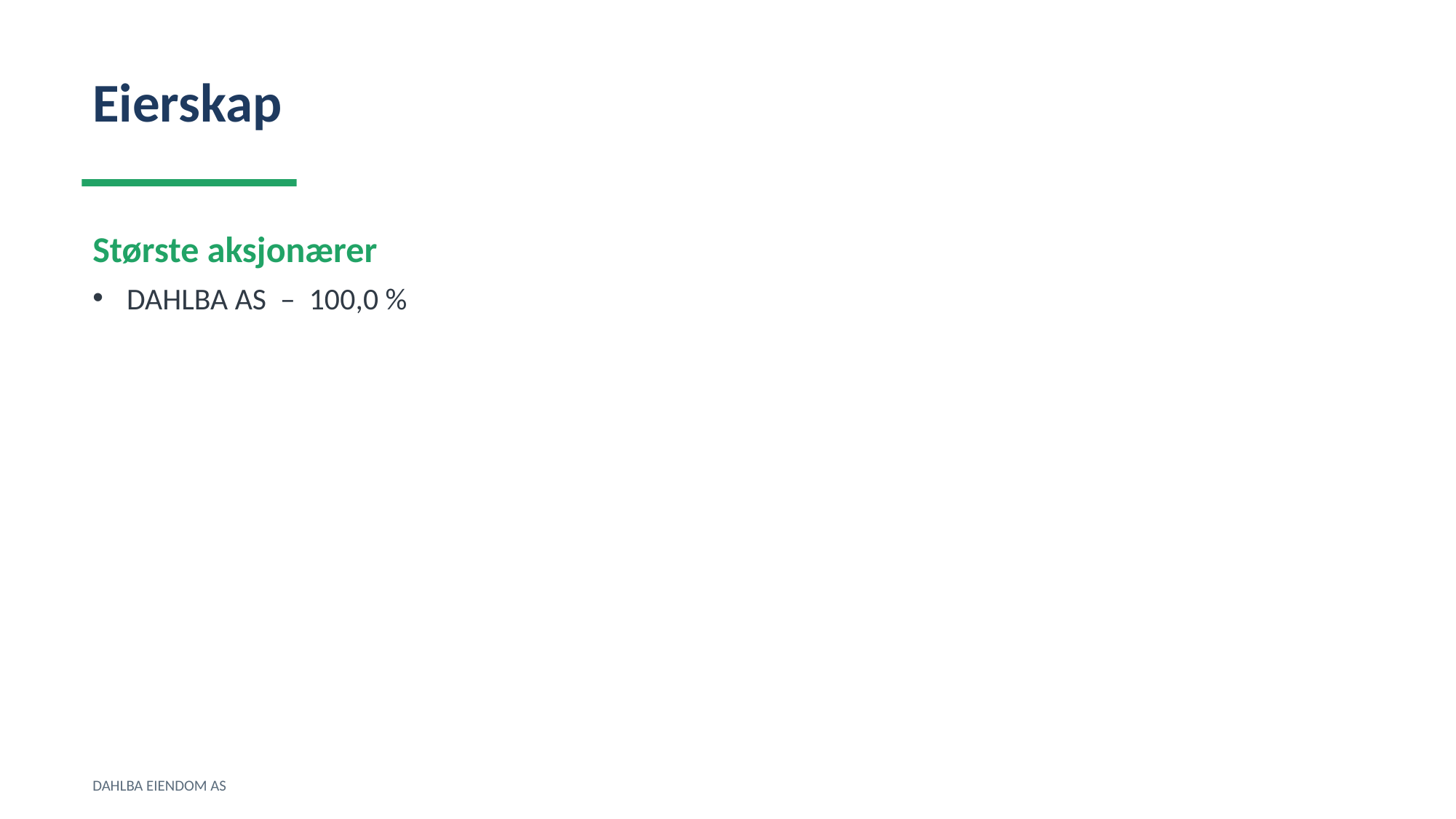

Eierskap

Største aksjonærer
DAHLBA AS  –  100,0 %
DAHLBA EIENDOM AS